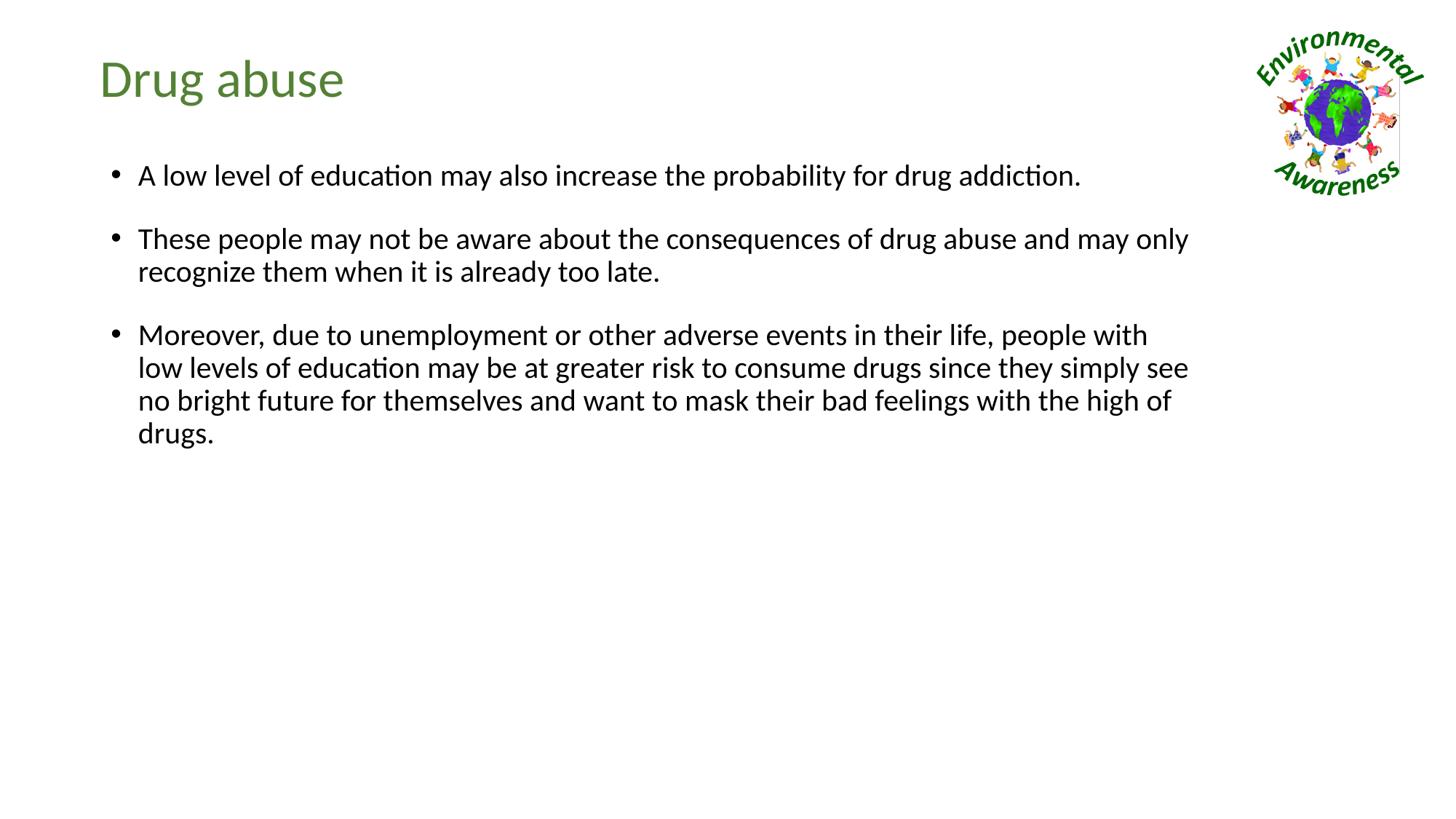

# Drug abuse
A low level of education may also increase the probability for drug addiction.
These people may not be aware about the consequences of drug abuse and may only recognize them when it is already too late.
Moreover, due to unemployment or other adverse events in their life, people with low levels of education may be at greater risk to consume drugs since they simply see no bright future for themselves and want to mask their bad feelings with the high of drugs.